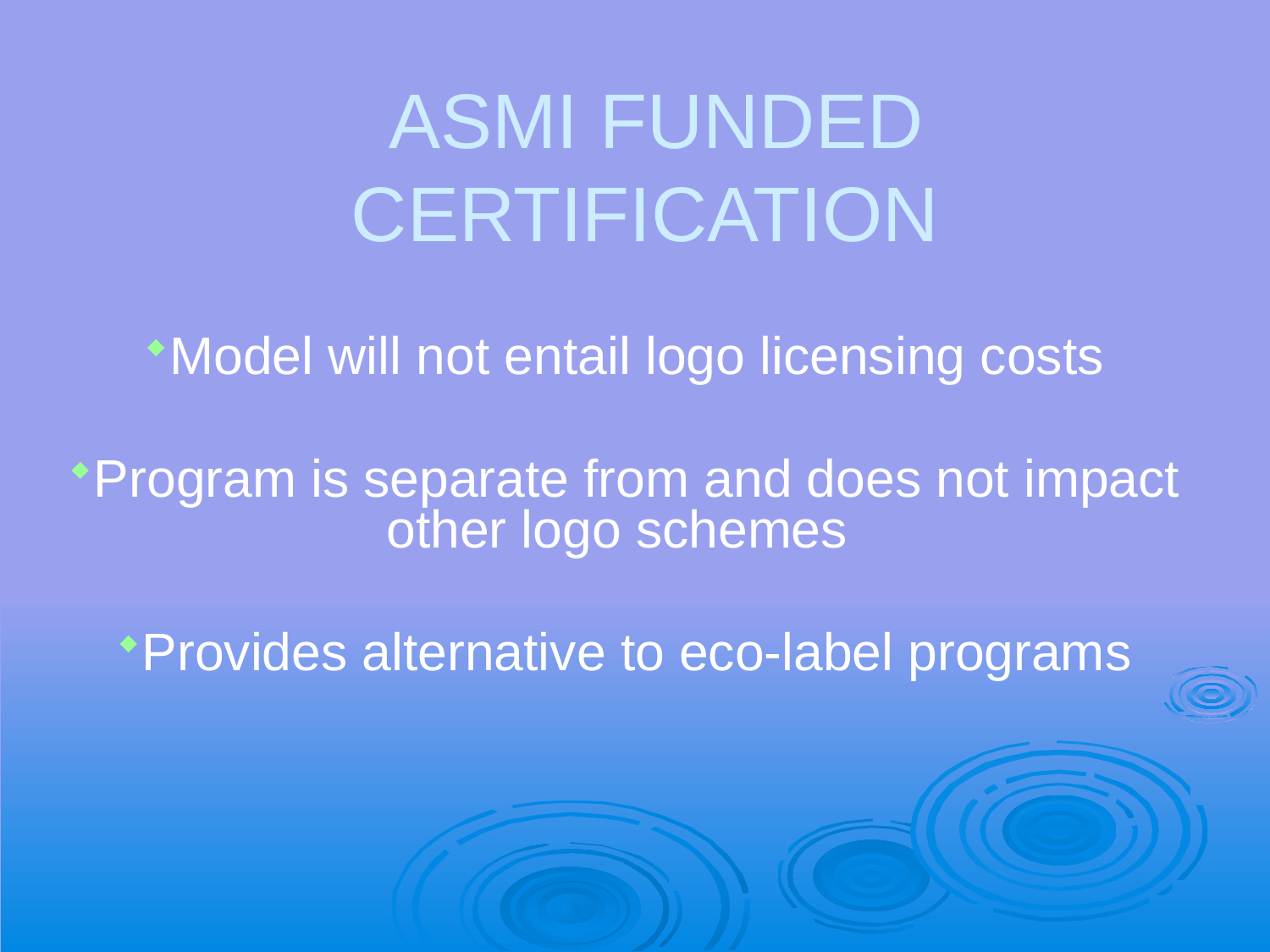

ASMI funded certification
Model will not entail logo licensing costs

Program is separate from and does not impact other logo schemes

Provides alternative to eco-label programs